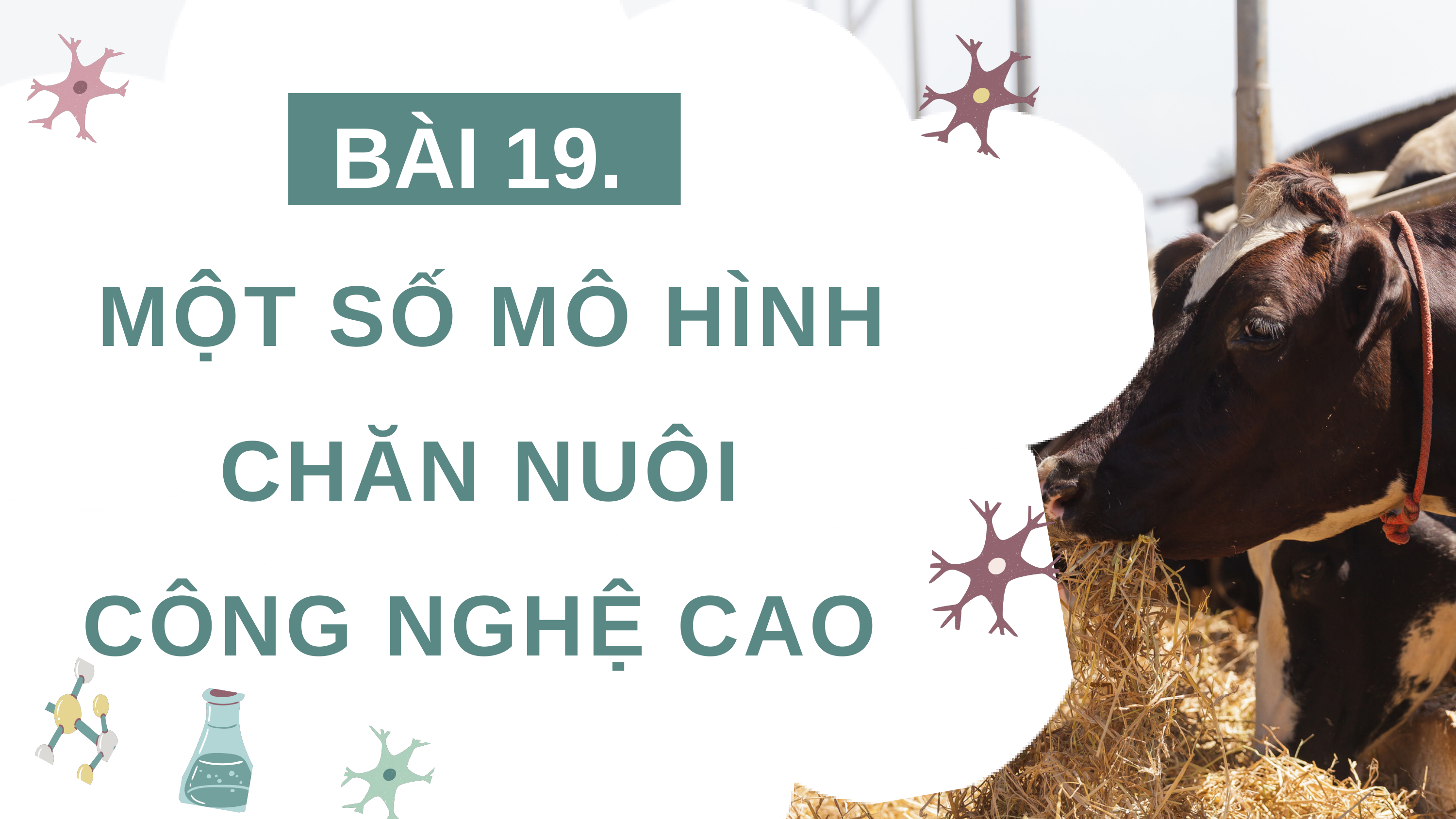

BÀI 19.
MỘT SỐ MÔ HÌNH CHĂN NUÔI
CÔNG NGHỆ CAO